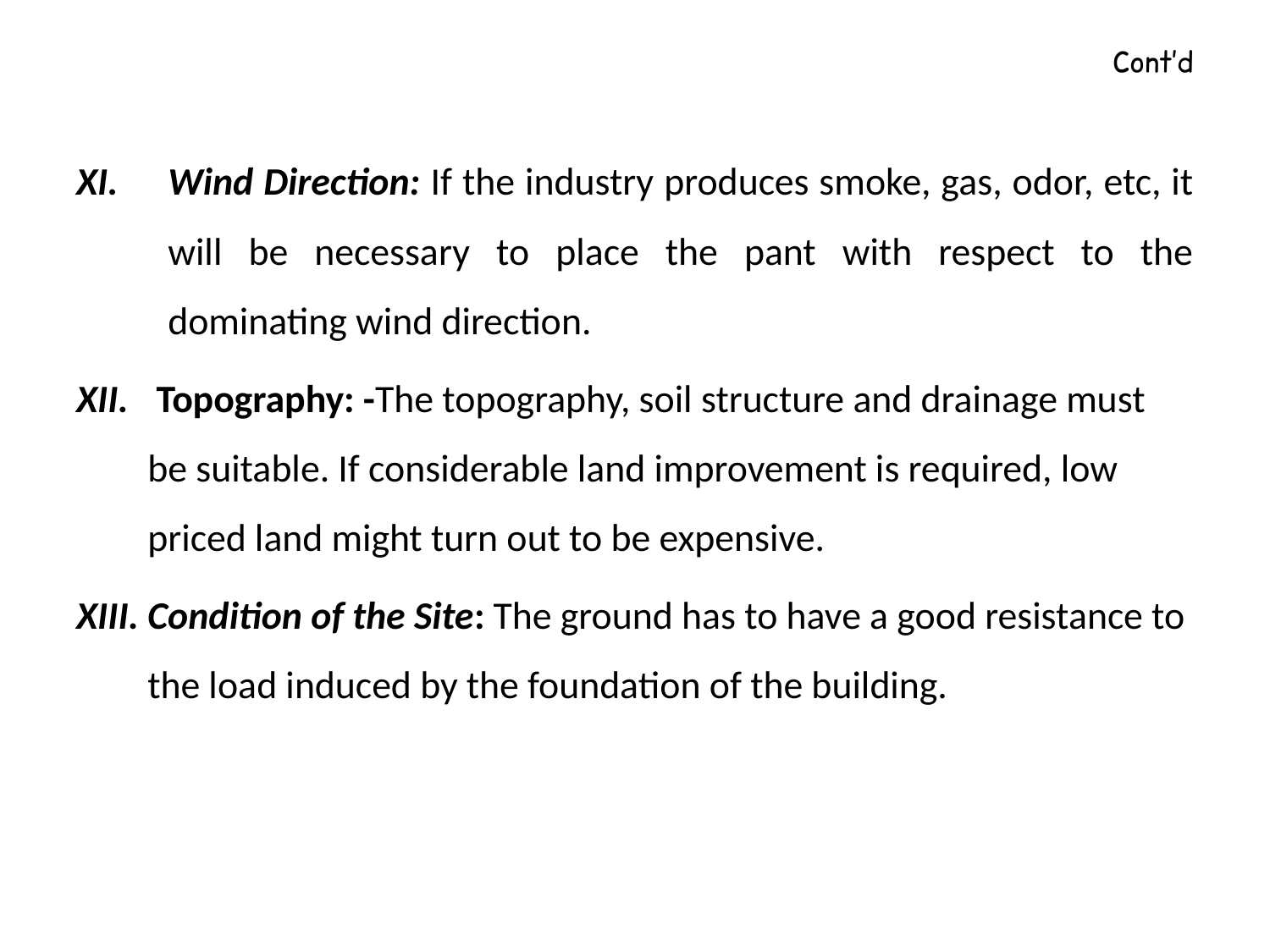

# Cont’d
Wind Direction: If the industry produces smoke, gas, odor, etc, it will be necessary to place the pant with respect to the dominating wind direction.
 Topography: -The topography, soil structure and drainage must be suitable. If considerable land improvement is required, low priced land might turn out to be expensive.
Condition of the Site: The ground has to have a good resistance to the load induced by the foundation of the building.